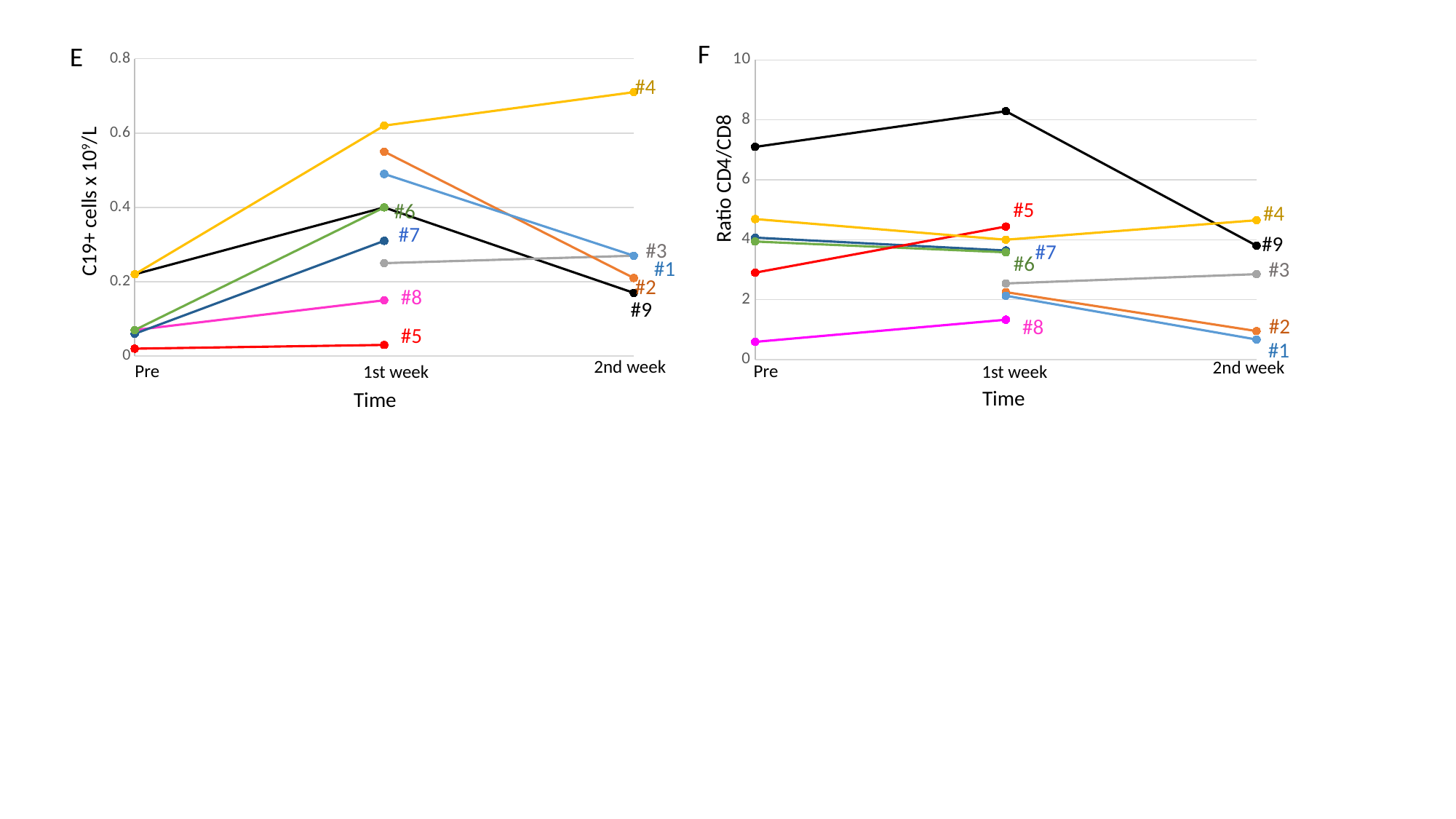

F
E

### Chart

| Category |  |  |  |  |  |  |  |  |  |
|---|---|---|---|---|---|---|---|---|---|

### Chart

| Category |  |  |  |  |  |  |  |  |  |
|---|---|---|---|---|---|---|---|---|---|
#4
Ratio CD4/CD8
C19+ cells x 109/L
#5
#6
#4
#7
#9
#3
#7
#6
#1
#3
#2
#8
#9
#2
#8
#5
#1
2nd week
2nd week
Pre
Pre
1st week
1st week
Time
Time